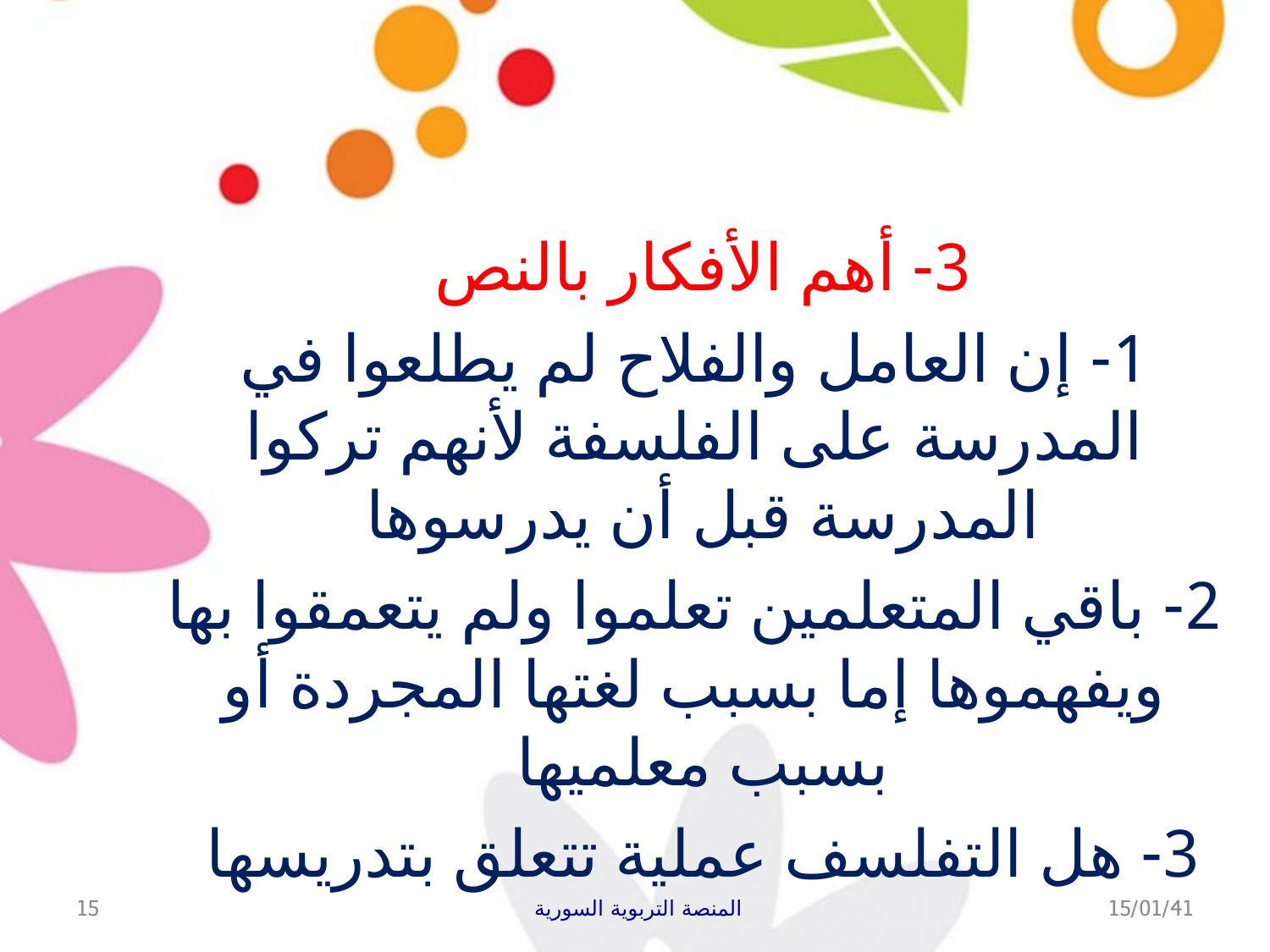

3- أهم الأفكار بالنص
1- إن العامل والفلاح لم يطلعوا في المدرسة على الفلسفة لأنهم تركوا المدرسة قبل أن يدرسوها
2- باقي المتعلمين تعلموا ولم يتعمقوا بها ويفهموها إما بسبب لغتها المجردة أو بسبب معلميها
3- هل التفلسف عملية تتعلق بتدريسها

15
المنصة التربوية السورية
15/01/41